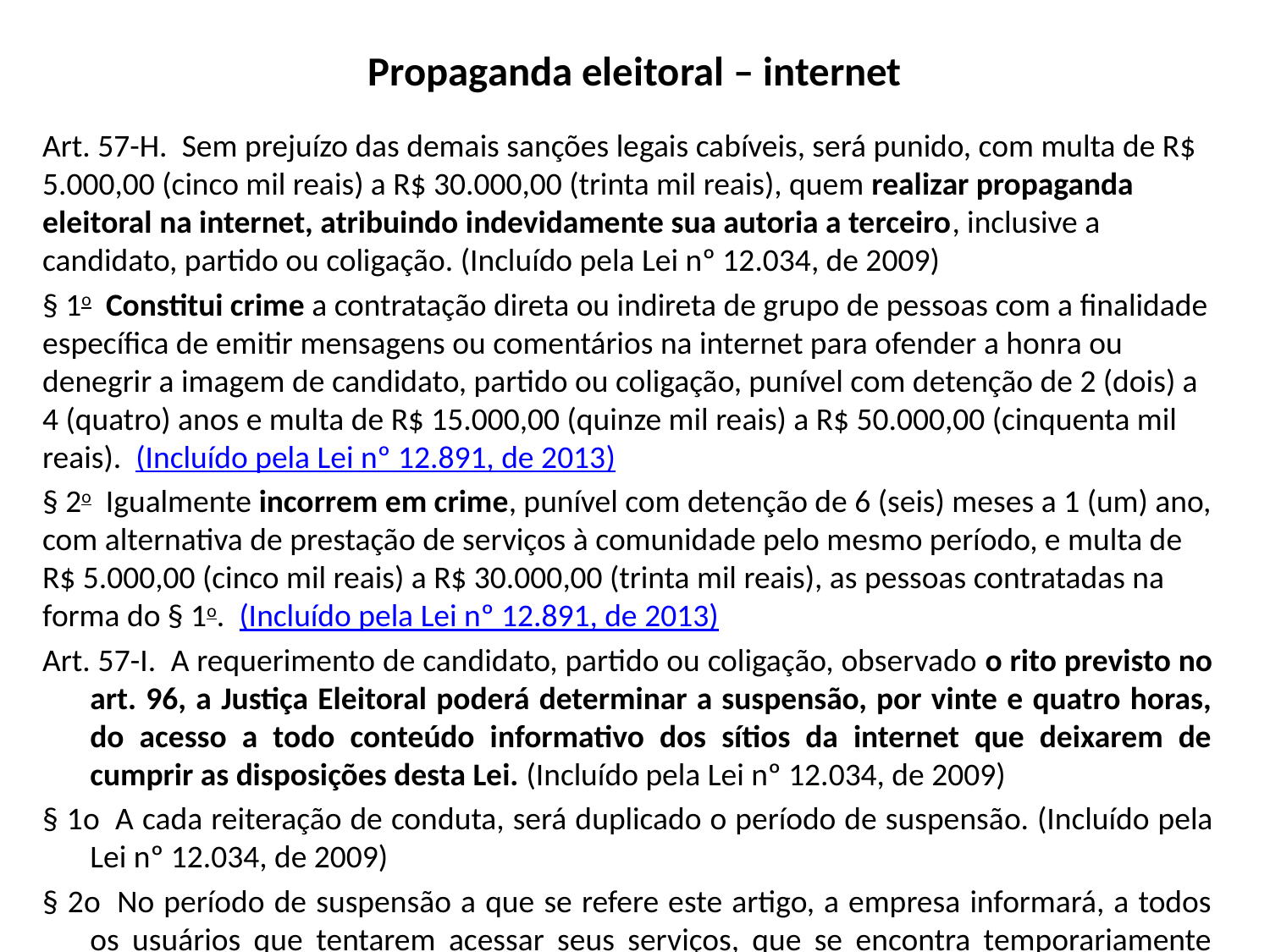

# Propaganda eleitoral – internet

Art. 57-H.  Sem prejuízo das demais sanções legais cabíveis, será punido, com multa de R$ 5.000,00 (cinco mil reais) a R$ 30.000,00 (trinta mil reais), quem realizar propaganda eleitoral na internet, atribuindo indevidamente sua autoria a terceiro, inclusive a candidato, partido ou coligação. (Incluído pela Lei nº 12.034, de 2009)
§ 1o  Constitui crime a contratação direta ou indireta de grupo de pessoas com a finalidade específica de emitir mensagens ou comentários na internet para ofender a honra ou denegrir a imagem de candidato, partido ou coligação, punível com detenção de 2 (dois) a 4 (quatro) anos e multa de R$ 15.000,00 (quinze mil reais) a R$ 50.000,00 (cinquenta mil reais).  (Incluído pela Lei nº 12.891, de 2013)
§ 2o  Igualmente incorrem em crime, punível com detenção de 6 (seis) meses a 1 (um) ano, com alternativa de prestação de serviços à comunidade pelo mesmo período, e multa de R$ 5.000,00 (cinco mil reais) a R$ 30.000,00 (trinta mil reais), as pessoas contratadas na forma do § 1o.  (Incluído pela Lei nº 12.891, de 2013)
Art. 57-I.  A requerimento de candidato, partido ou coligação, observado o rito previsto no art. 96, a Justiça Eleitoral poderá determinar a suspensão, por vinte e quatro horas, do acesso a todo conteúdo informativo dos sítios da internet que deixarem de cumprir as disposições desta Lei. (Incluído pela Lei nº 12.034, de 2009)
§ 1o  A cada reiteração de conduta, será duplicado o período de suspensão. (Incluído pela Lei nº 12.034, de 2009)
§ 2o  No período de suspensão a que se refere este artigo, a empresa informará, a todos os usuários que tentarem acessar seus serviços, que se encontra temporariamente inoperante por desobediência à legislação eleitoral. (Incluído pela Lei nº 12.034, de 2009)